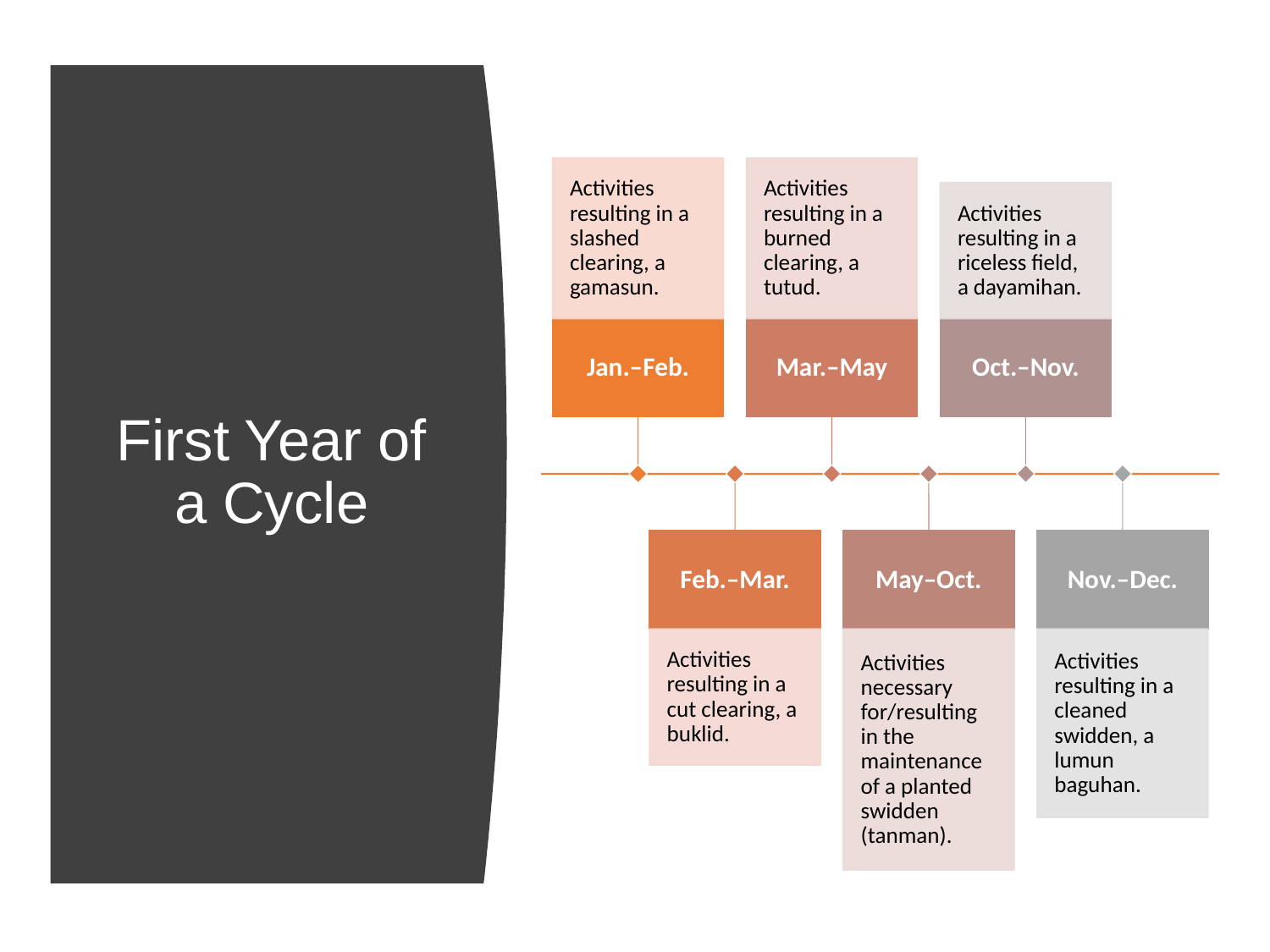

Jan.–Feb.
Activities resulting in a slashed clearing, a gamasun.
Feb.–Mar.
Activities resulting in a cut clearing, a buklid.
Mar.–May
Activities resulting in a burned clearing, a tutud.
May–Oct.
Activities necessary for/resulting in the maintenance of a planted swidden (tanman).
Oct.–Nov.
Activities resulting in a riceless field, a dayamihan.
Nov.–Dec.
Activities resulting in a cleaned swidden, a lumun baguhan.

# First Year of a Cycle